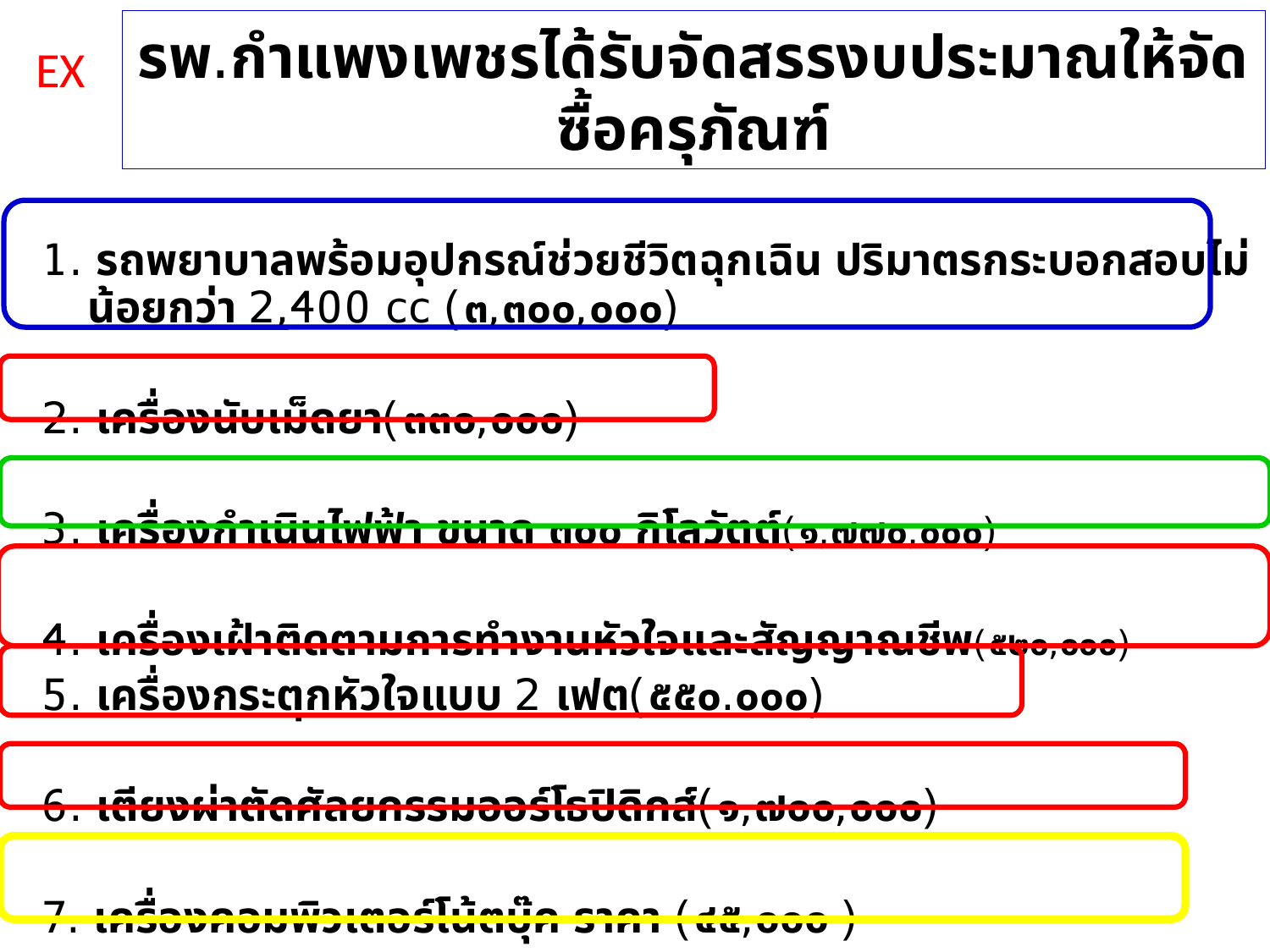

# รพ.กำแพงเพชรได้รับจัดสรรงบประมาณให้จัดซื้อครุภัณฑ์
EX

1. รถพยาบาลพร้อมอุปกรณ์ช่วยชีวิตฉุกเฉิน ปริมาตรกระบอกสอบไม่ น้อยกว่า 2,400 cc (๓,๓๐๐,๐๐๐)

2. เครื่องนับเม็ดยา(๓๓๐,๐๐๐)

3. เครื่องกำเนินไฟฟ้า ขนาด ๓๐๐ กิโลวัตต์(๑,๗๗๐,๐๐๐)

4. เครื่องเฝ้าติดตามการทำงานหัวใจและสัญญาณชีพ(๕๒๐,๐๐๐)
5. เครื่องกระตุกหัวใจแบบ 2 เฟต(๕๕๐.๐๐๐)

6. เตียงผ่าตัดศัลยกรรมออร์โธปิดิกส์(๑,๗๐๐,๐๐๐)

7. เครื่องคอมพิวเตอร์โน้ตบุ๊ค ราคา (๔๕,๐๐๐ )